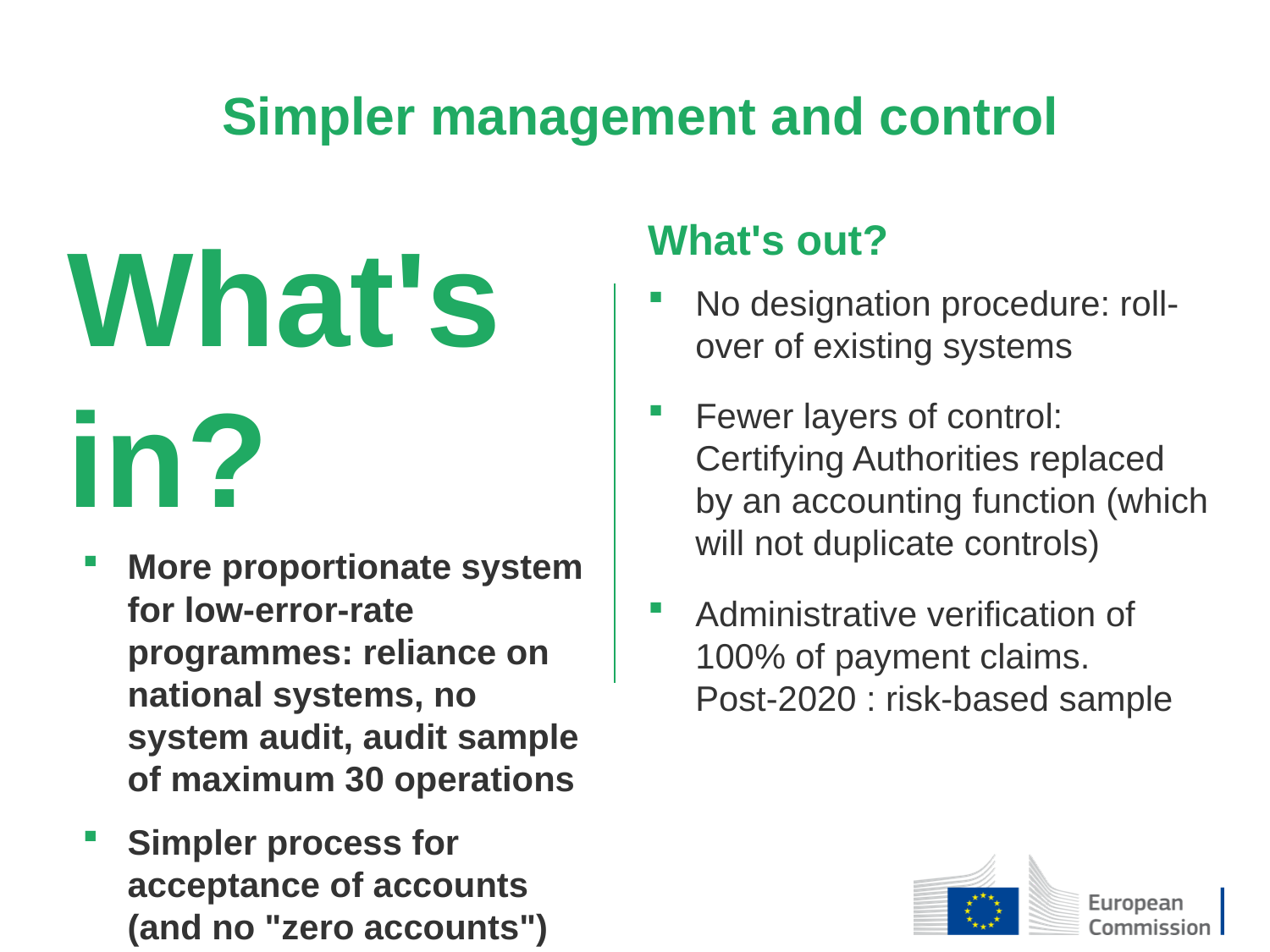

Simpler management and control
What's in?
More proportionate system for low-error-rate programmes: reliance on national systems, no system audit, audit sample of maximum 30 operations
Simpler process for acceptance of accounts
(and no "zero accounts")
Clarity on document retention period for beneficiaries
(5 years from end of year with last reimbursement)
What's out?
No designation procedure: roll-over of existing systems
Fewer layers of control: Certifying Authorities replaced by an accounting function (which will not duplicate controls)
Administrative verification of 100% of payment claims.
Post-2020 : risk-based sample